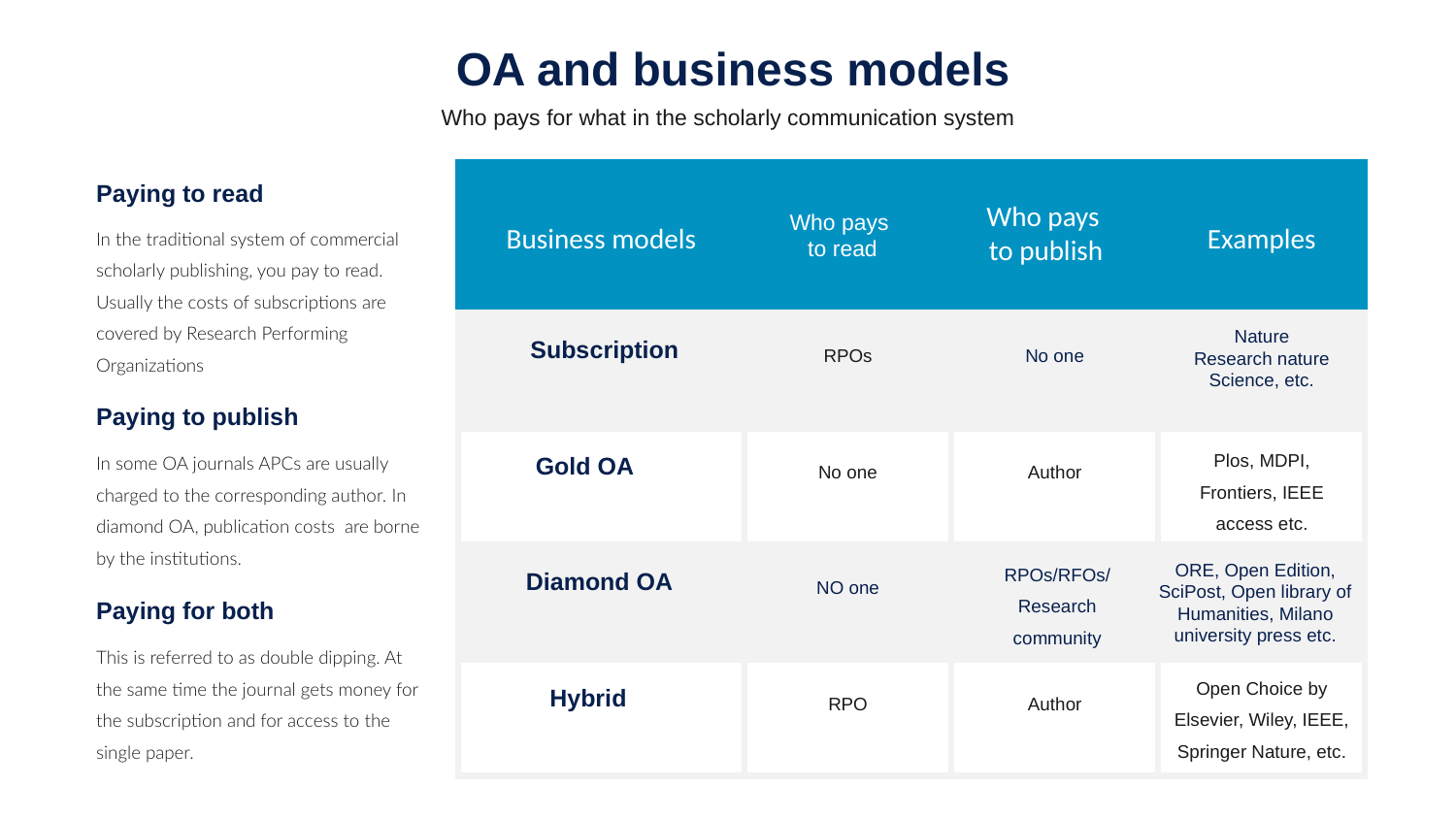

OA and business models
Examples
Who pays for what in the scholarly communication system
Business models

Examples
Who pays
to publish
Who pays
to read
Paying to read
In the traditional system of commercial scholarly publishing, you pay to read. Usually the costs of subscriptions are covered by Research Performing Organizations

Nature
Research nature
Science, etc.
Subscription
RPOs
No one
Paying to publish

In some OA journals APCs are usually charged to the corresponding author. In diamond OA, publication costs  are borne by the institutions.
Plos, MDPI, Frontiers, IEEE access etc.
Gold OA
No one
Author

RPOs/RFOs/
Research community
ORE, Open Edition, SciPost, Open library of Humanities, Milano university press etc.
Diamond OA
NO one
Paying for both
This is referred to as double dipping. At the same time the journal gets money for the subscription and for access to the single paper.

Open Choice by Elsevier, Wiley, IEEE, Springer Nature, etc.
Hybrid
RPO
Author